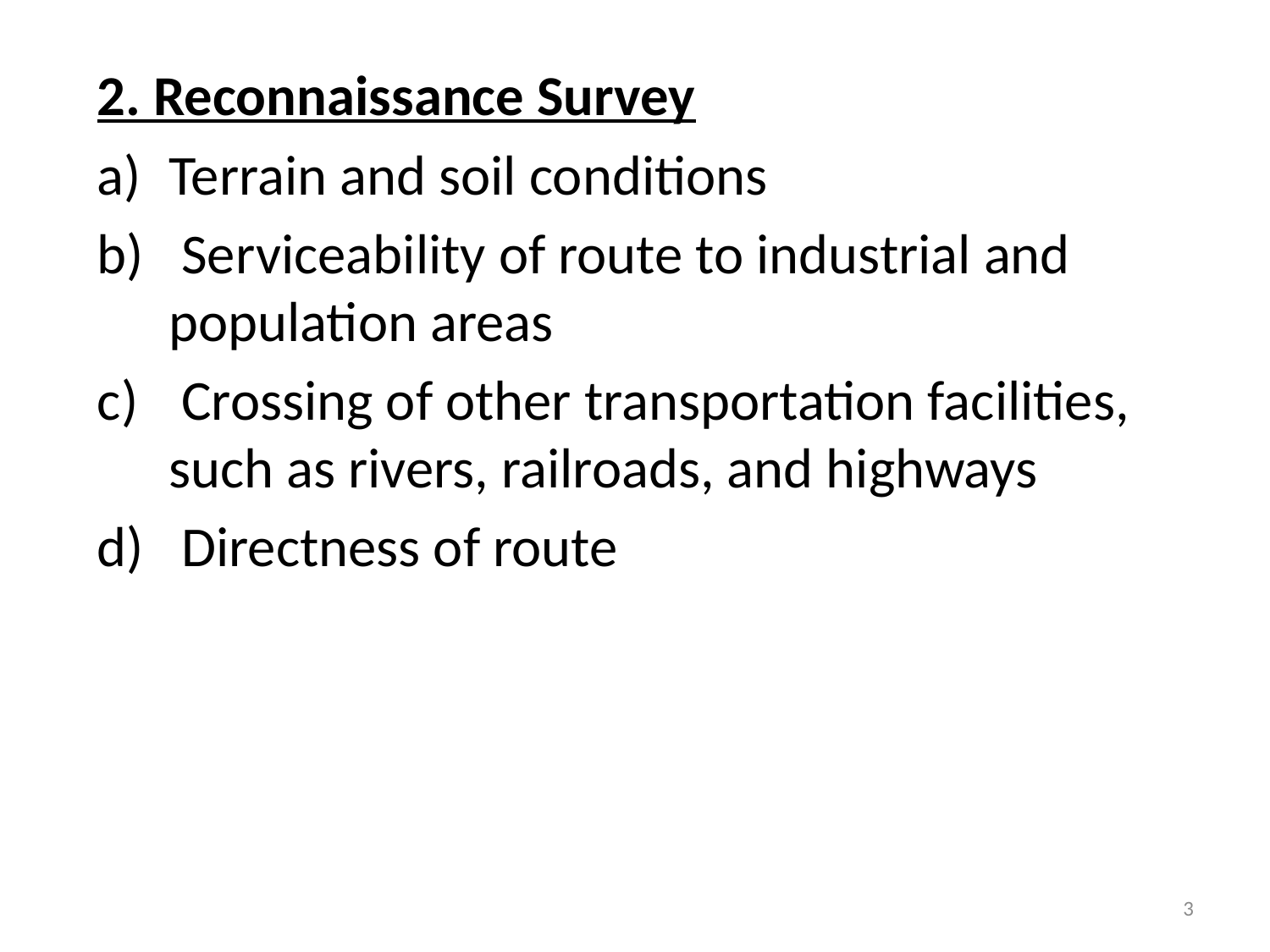

2. Reconnaissance Survey
Terrain and soil conditions
 Serviceability of route to industrial and population areas
 Crossing of other transportation facilities, such as rivers, railroads, and highways
 Directness of route
3